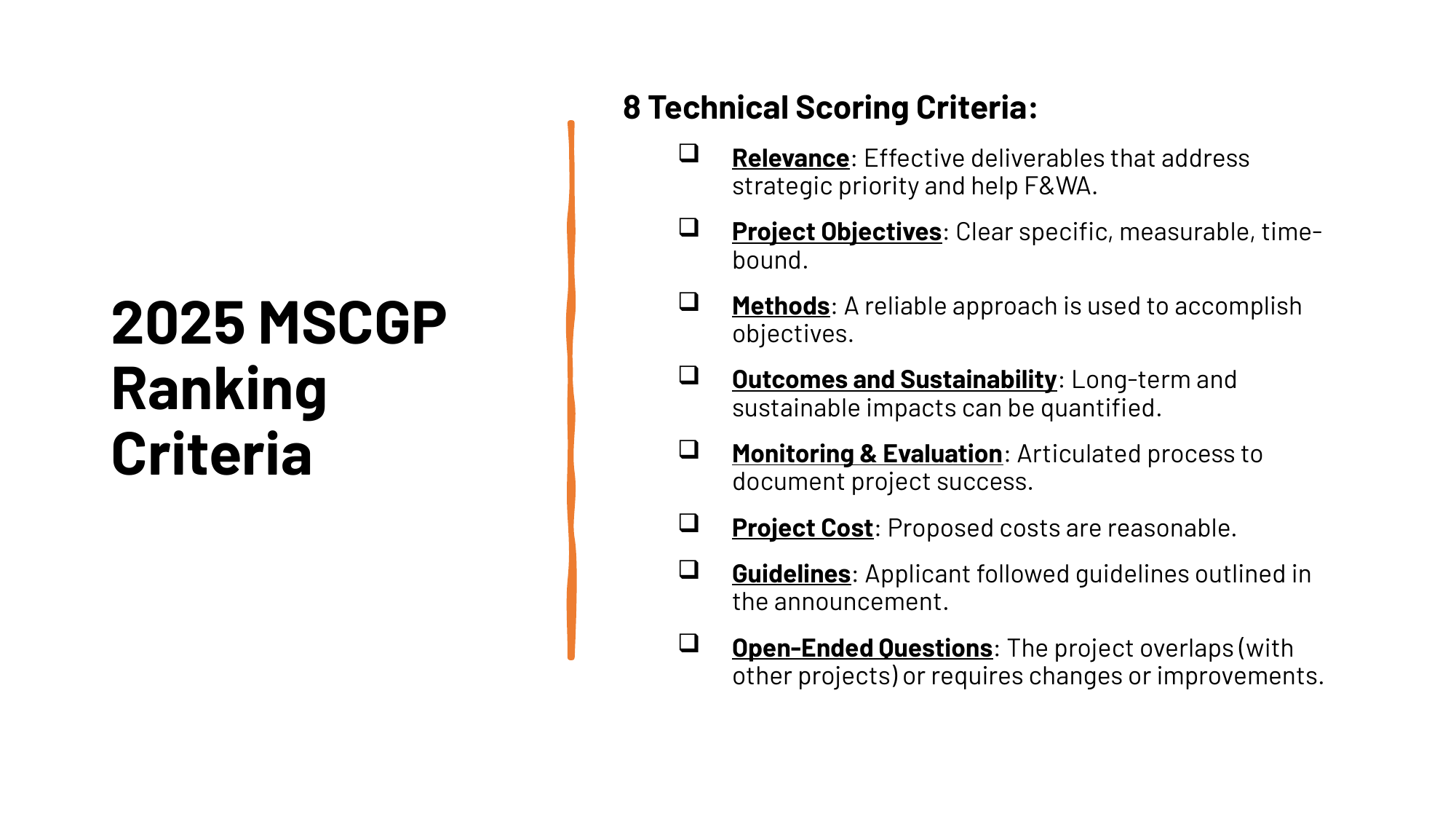

# 2025 MSCGP Ranking Criteria
8 Technical Scoring Criteria:
Relevance: Effective deliverables that address strategic priority and help F&WA.
Project Objectives: Clear specific, measurable, time-bound.
Methods: A reliable approach is used to accomplish objectives.
Outcomes and Sustainability: Long-term and sustainable impacts can be quantified.
Monitoring & Evaluation: Articulated process to document project success.
Project Cost: Proposed costs are reasonable.
Guidelines: Applicant followed guidelines outlined in the announcement.
Open-Ended Questions: The project overlaps (with other projects) or requires changes or improvements.